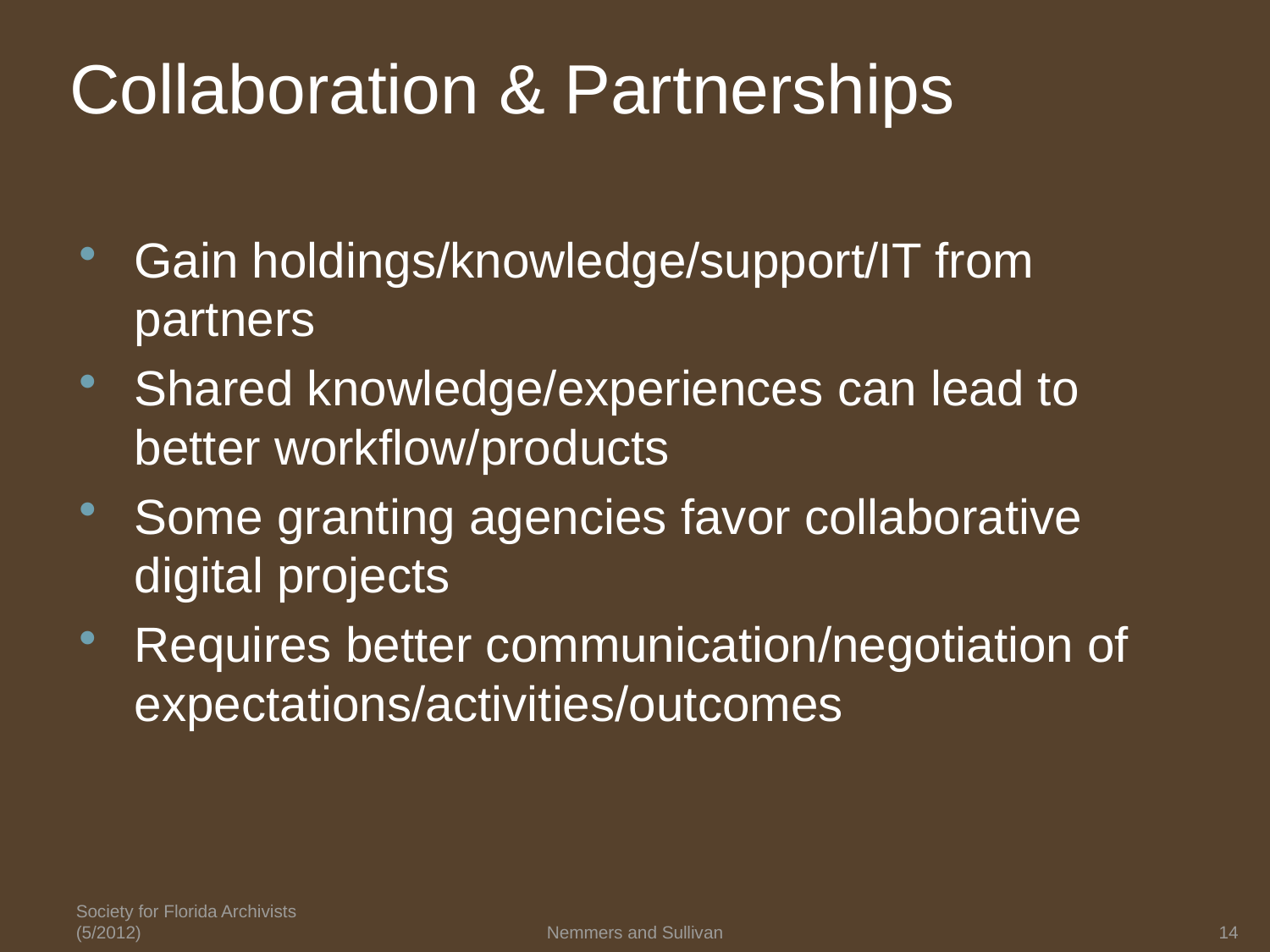

# Collaboration & Partnerships
Gain holdings/knowledge/support/IT from partners
Shared knowledge/experiences can lead to better workflow/products
Some granting agencies favor collaborative digital projects
Requires better communication/negotiation of expectations/activities/outcomes
Society for Florida Archivists (5/2012)
Nemmers and Sullivan
14